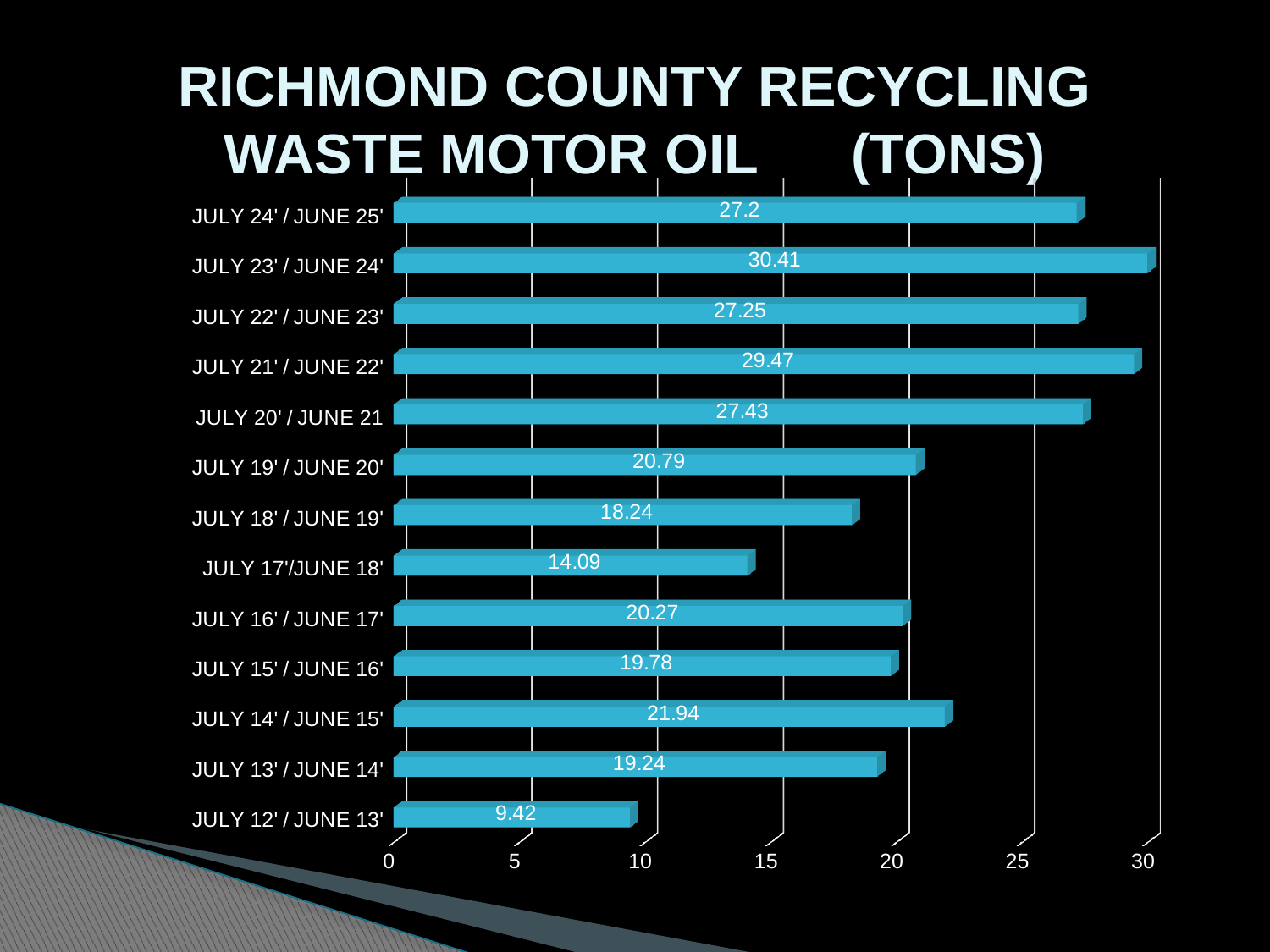

# RICHMOND COUNTY RECYCLING WASTE MOTOR OIL      (TONS)

[unsupported chart]